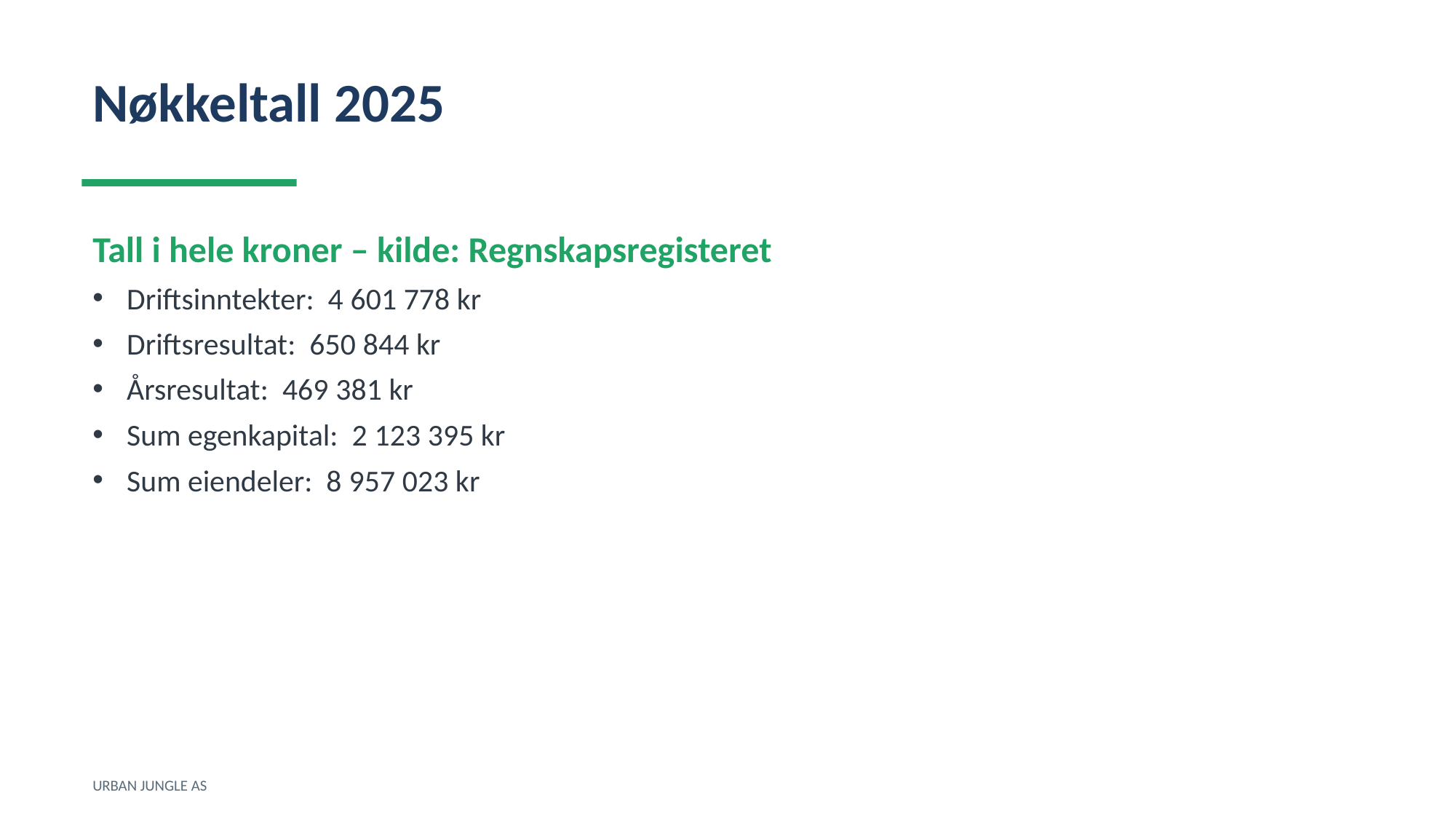

Nøkkeltall 2025

Tall i hele kroner – kilde: Regnskapsregisteret
Driftsinntekter:  4 601 778 kr
Driftsresultat:  650 844 kr
Årsresultat:  469 381 kr
Sum egenkapital:  2 123 395 kr
Sum eiendeler:  8 957 023 kr
URBAN JUNGLE AS